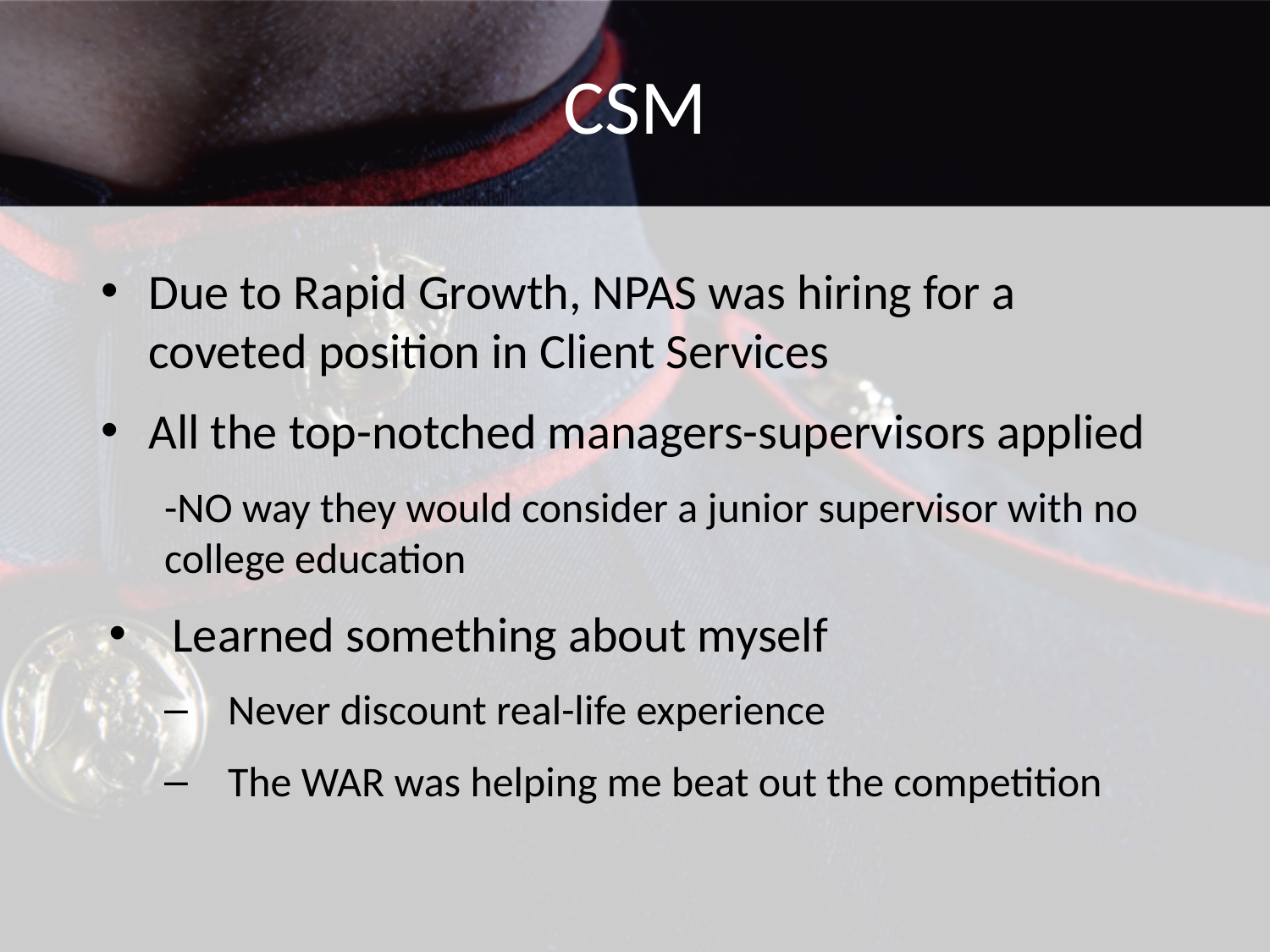

# CSM
Due to Rapid Growth, NPAS was hiring for a coveted position in Client Services
All the top-notched managers-supervisors applied
-NO way they would consider a junior supervisor with no college education
Learned something about myself
Never discount real-life experience
The WAR was helping me beat out the competition